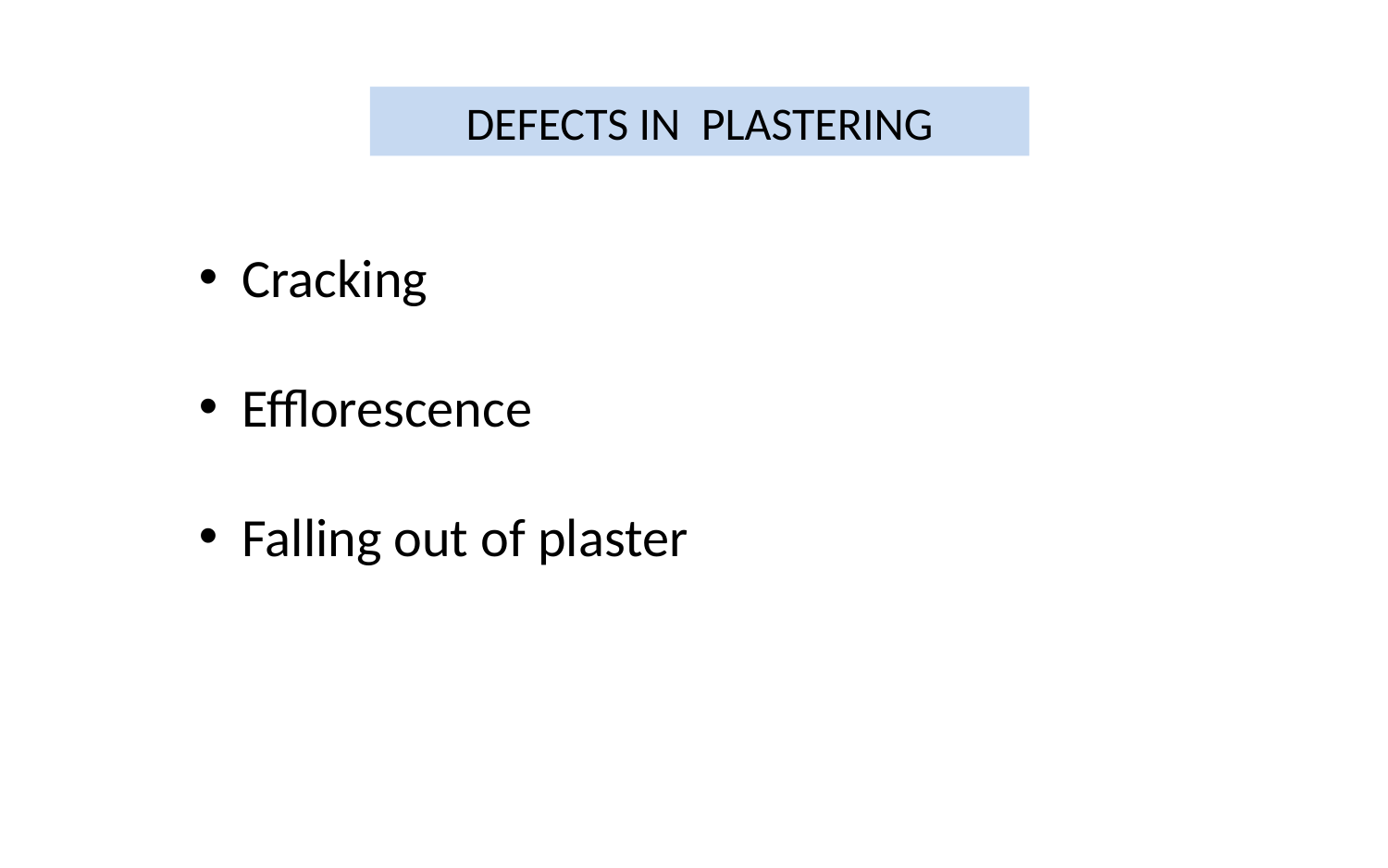

DEFECTS IN  PLASTERING
Cracking

Efflorescence

Falling out of plaster